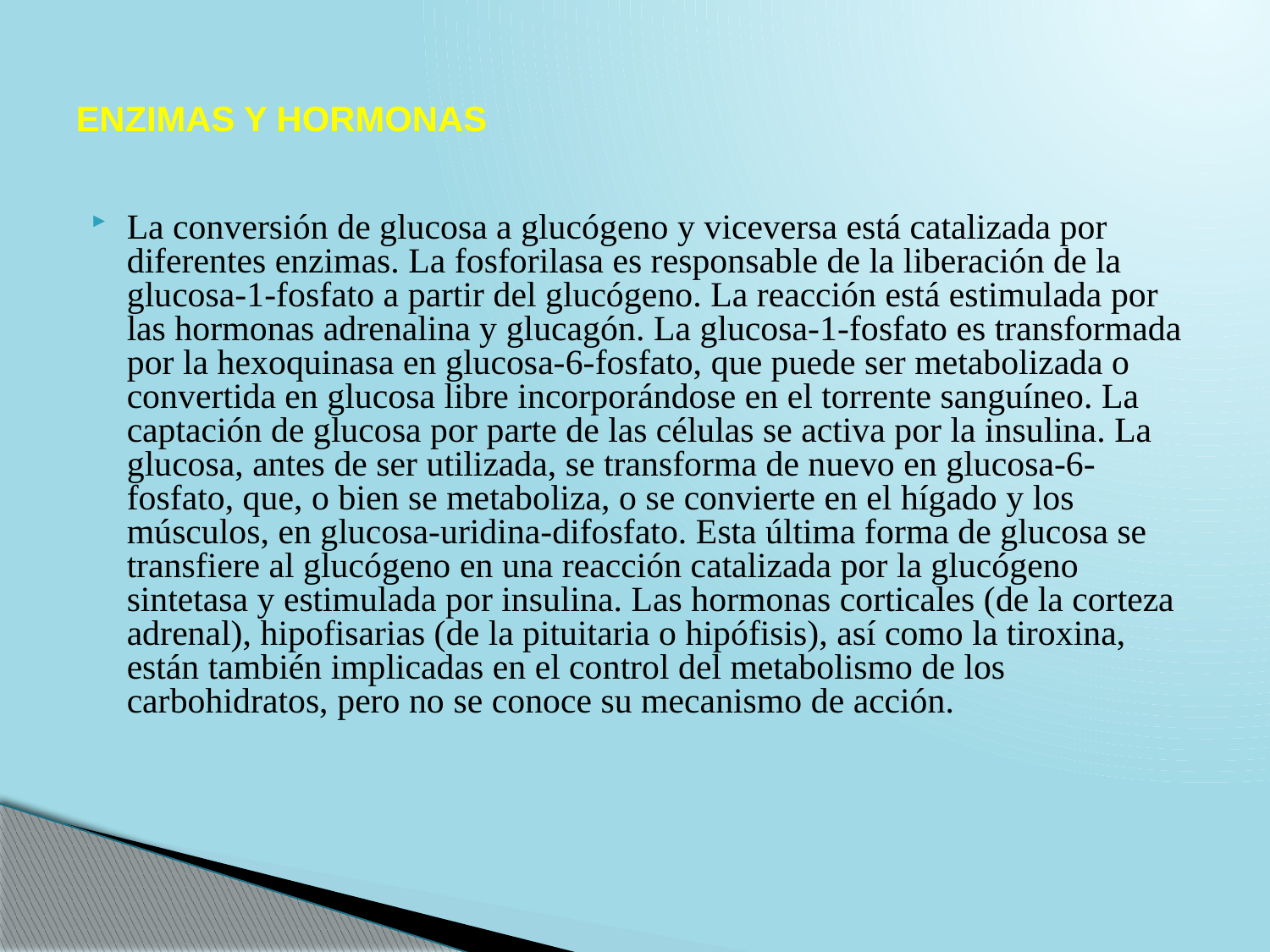

# ENZIMAS Y HORMONAS
La conversión de glucosa a glucógeno y viceversa está catalizada por diferentes enzimas. La fosforilasa es responsable de la liberación de la glucosa-1-fosfato a partir del glucógeno. La reacción está estimulada por las hormonas adrenalina y glucagón. La glucosa-1-fosfato es transformada por la hexoquinasa en glucosa-6-fosfato, que puede ser metabolizada o convertida en glucosa libre incorporándose en el torrente sanguíneo. La captación de glucosa por parte de las células se activa por la insulina. La glucosa, antes de ser utilizada, se transforma de nuevo en glucosa-6-fosfato, que, o bien se metaboliza, o se convierte en el hígado y los músculos, en glucosa-uridina-difosfato. Esta última forma de glucosa se transfiere al glucógeno en una reacción catalizada por la glucógeno sintetasa y estimulada por insulina. Las hormonas corticales (de la corteza adrenal), hipofisarias (de la pituitaria o hipófisis), así como la tiroxina, están también implicadas en el control del metabolismo de los carbohidratos, pero no se conoce su mecanismo de acción.